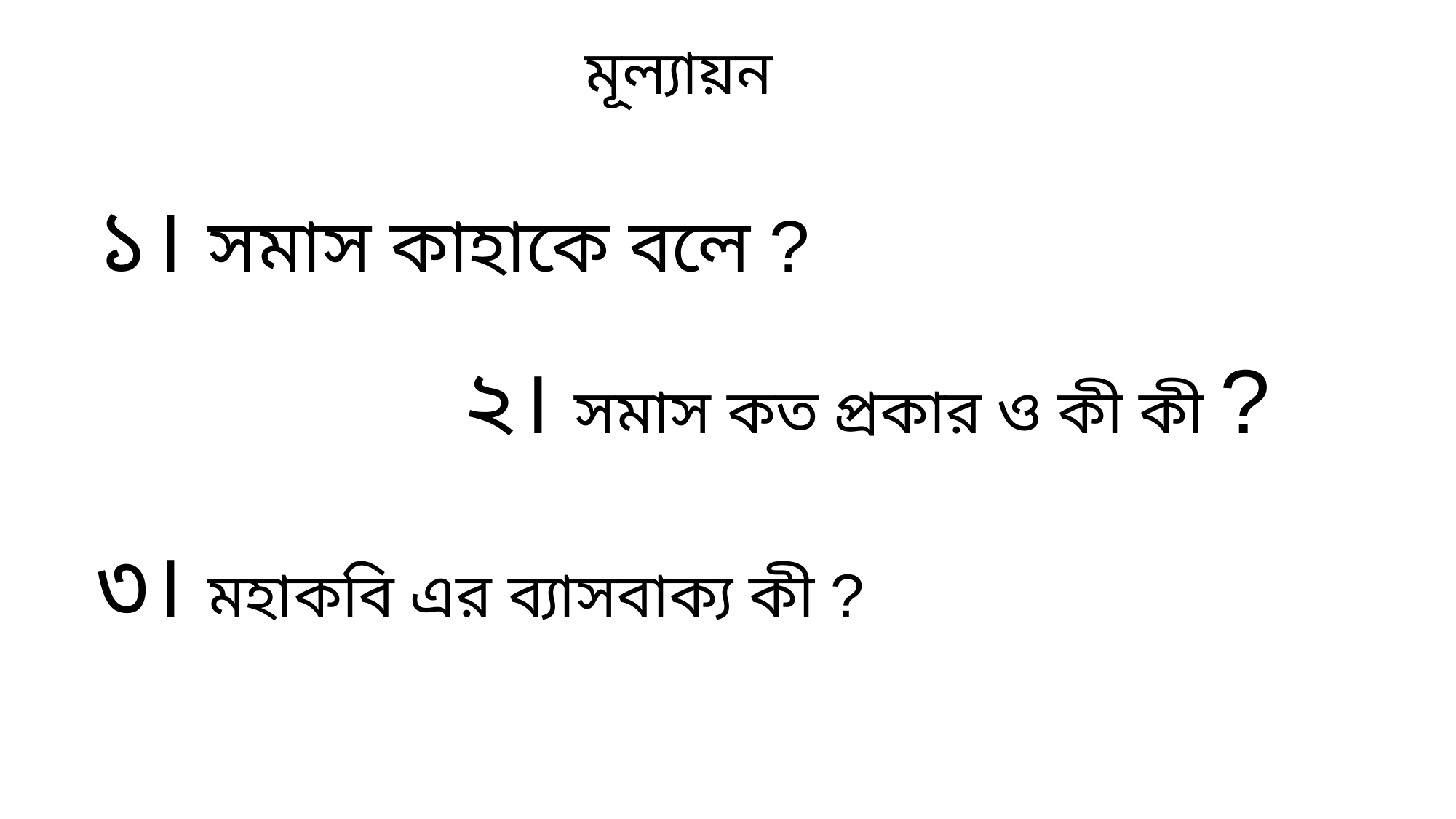

মূল্যায়ন
১। সমাস কাহাকে বলে ?
২। সমাস কত প্রকার ও কী কী ?
৩। মহাকবি এর ব্যাসবাক্য কী ?